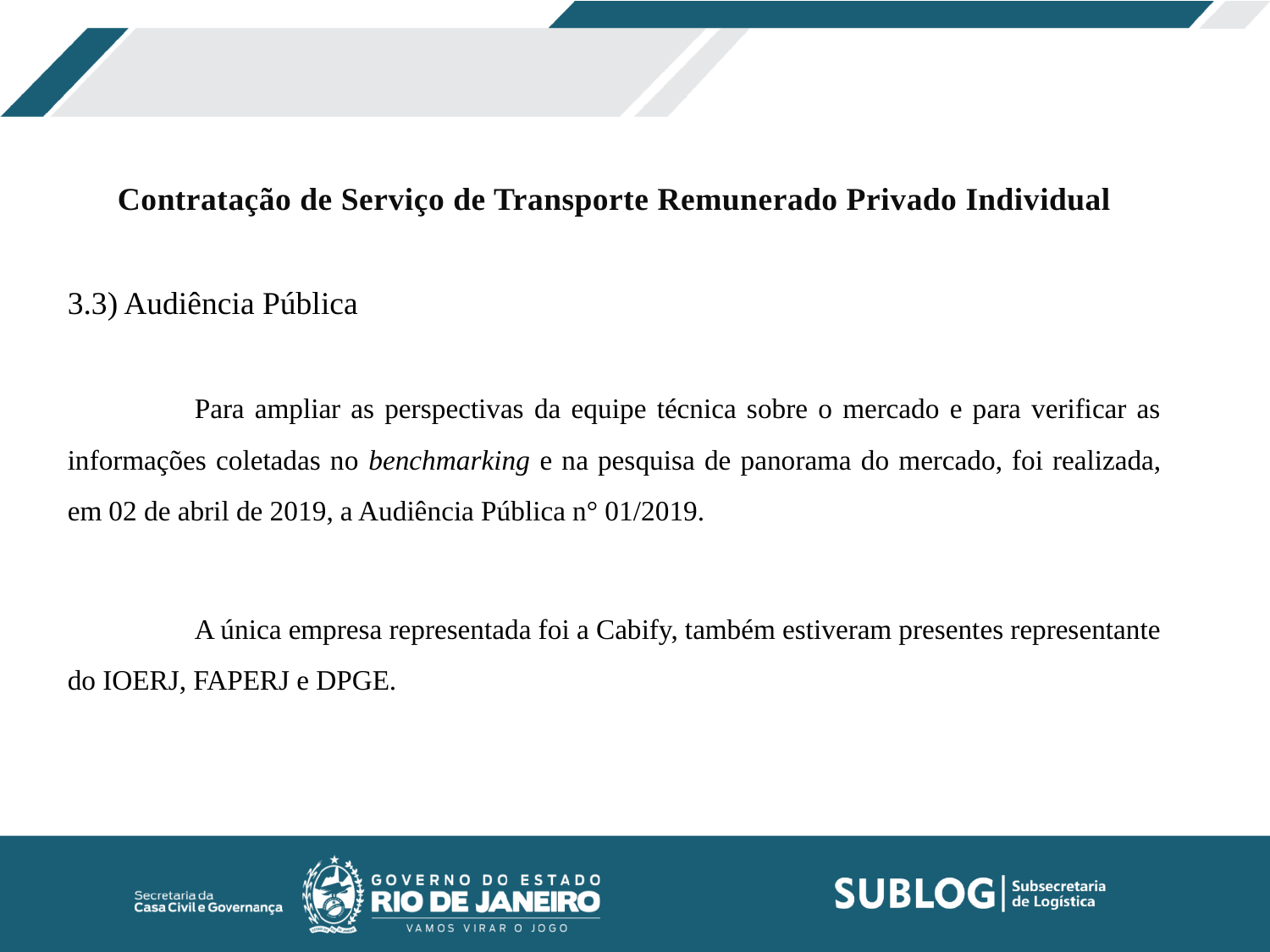

Contratação de Serviço de Transporte Remunerado Privado Individual

3.3) Audiência Pública

	Para ampliar as perspectivas da equipe técnica sobre o mercado e para verificar as informações coletadas no benchmarking e na pesquisa de panorama do mercado, foi realizada, em 02 de abril de 2019, a Audiência Pública n° 01/2019.

	A única empresa representada foi a Cabify, também estiveram presentes representante do IOERJ, FAPERJ e DPGE.